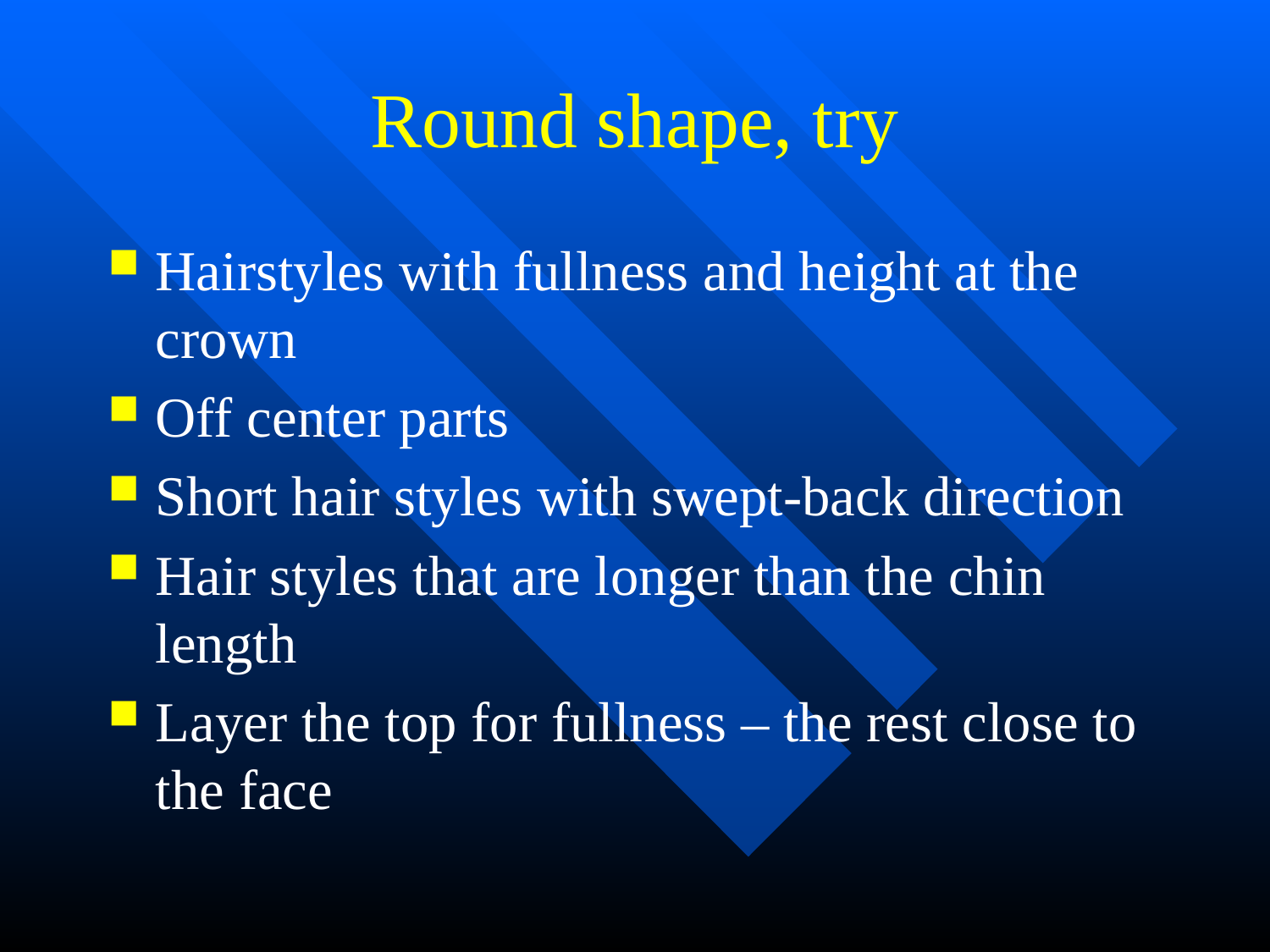

# Round shape, try
Hairstyles with fullness and height at the crown
Off center parts
Short hair styles with swept-back direction
Hair styles that are longer than the chin length
Layer the top for fullness – the rest close to the face